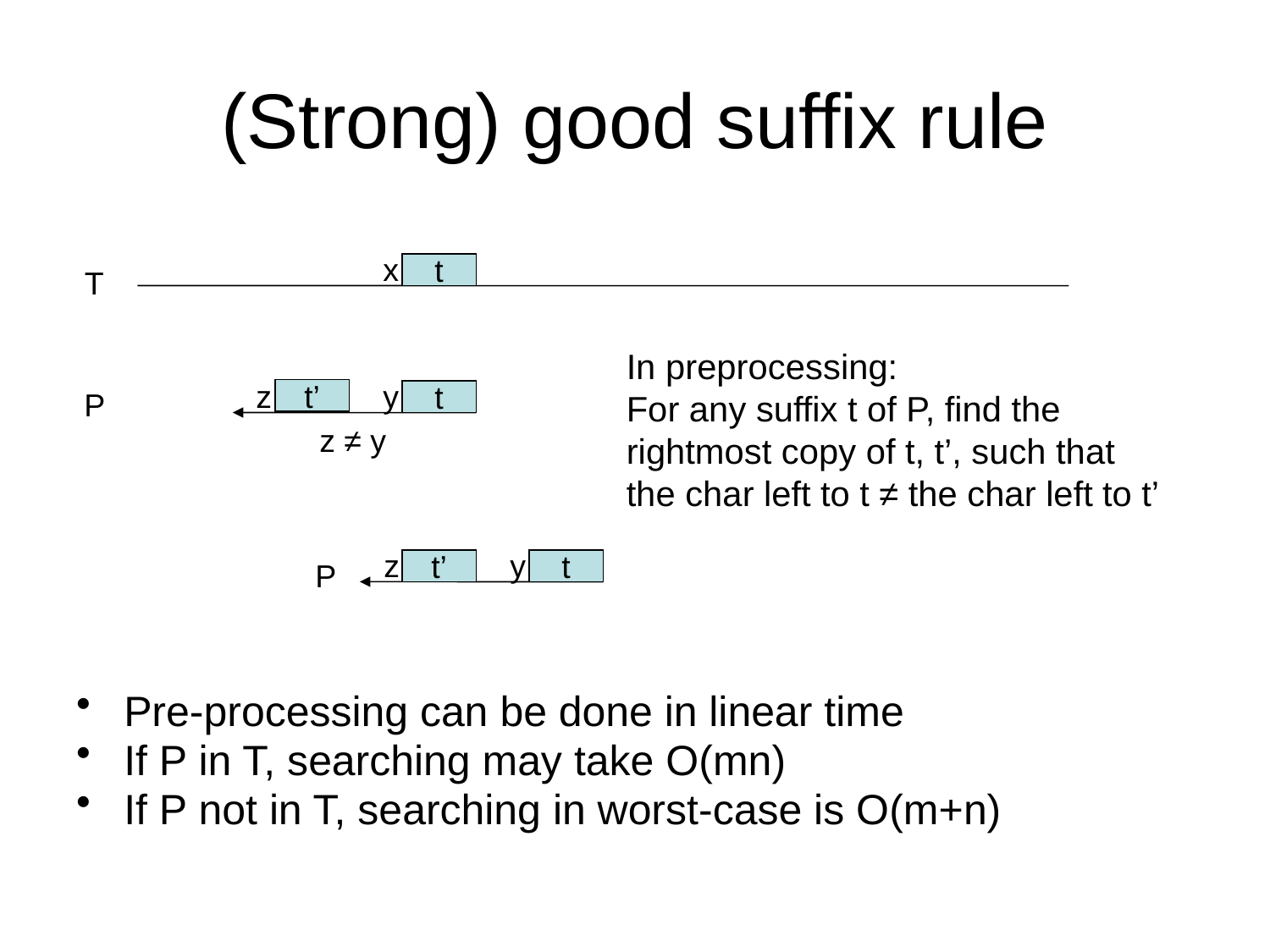

# (Strong) good suffix rule
x
t
T

In preprocessing:
For any suffix t of P, find the rightmost copy of t, t’, such that the char left to t ≠ the char left to t’
z
y
P
t’
t

z ≠ y
z
y
P
t
t’

Pre-processing can be done in linear time
If P in T, searching may take O(mn)
If P not in T, searching in worst-case is O(m+n)